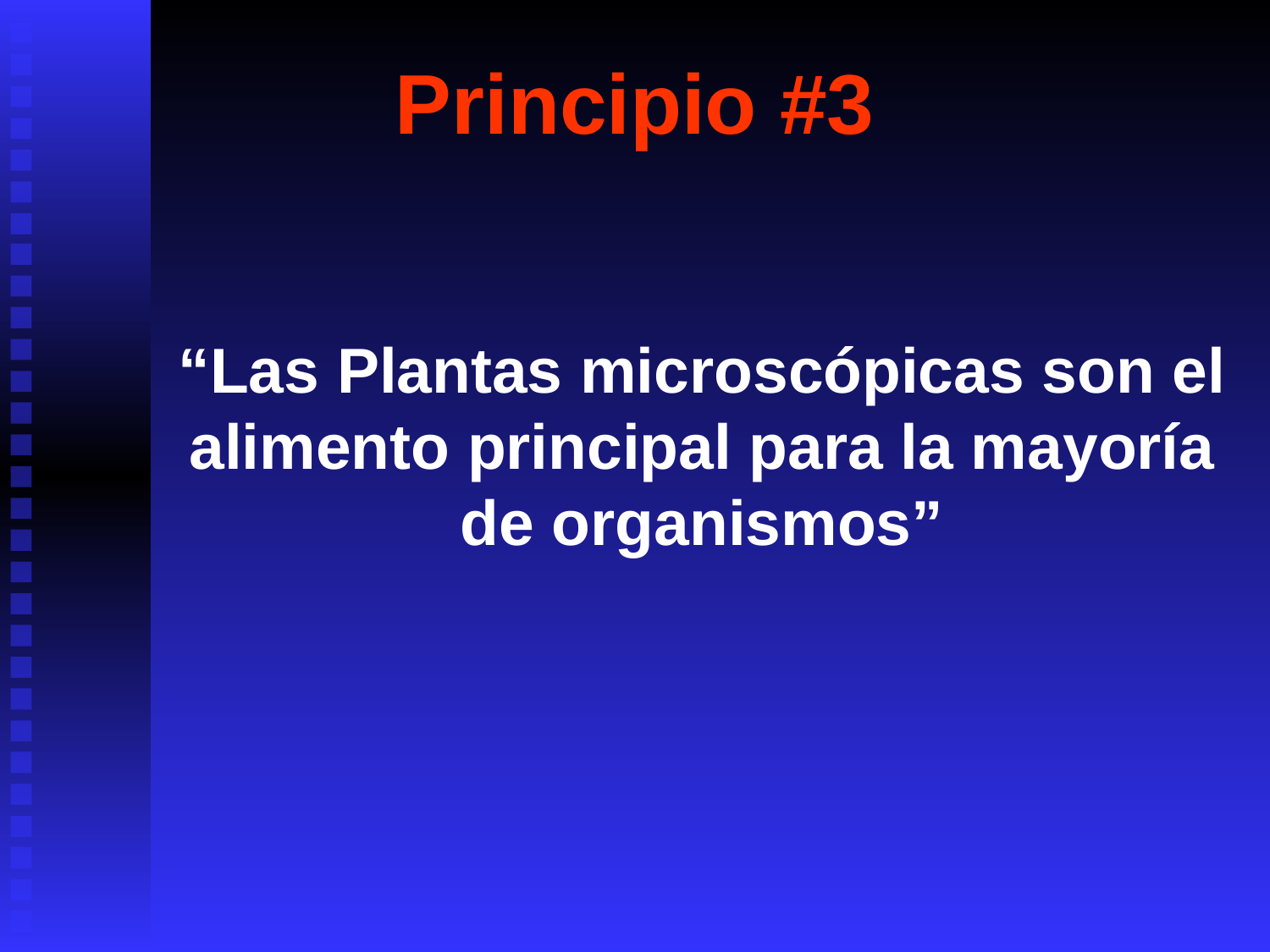

# Principio #3
“Las Plantas microscópicas son el alimento principal para la mayoría de organismos”